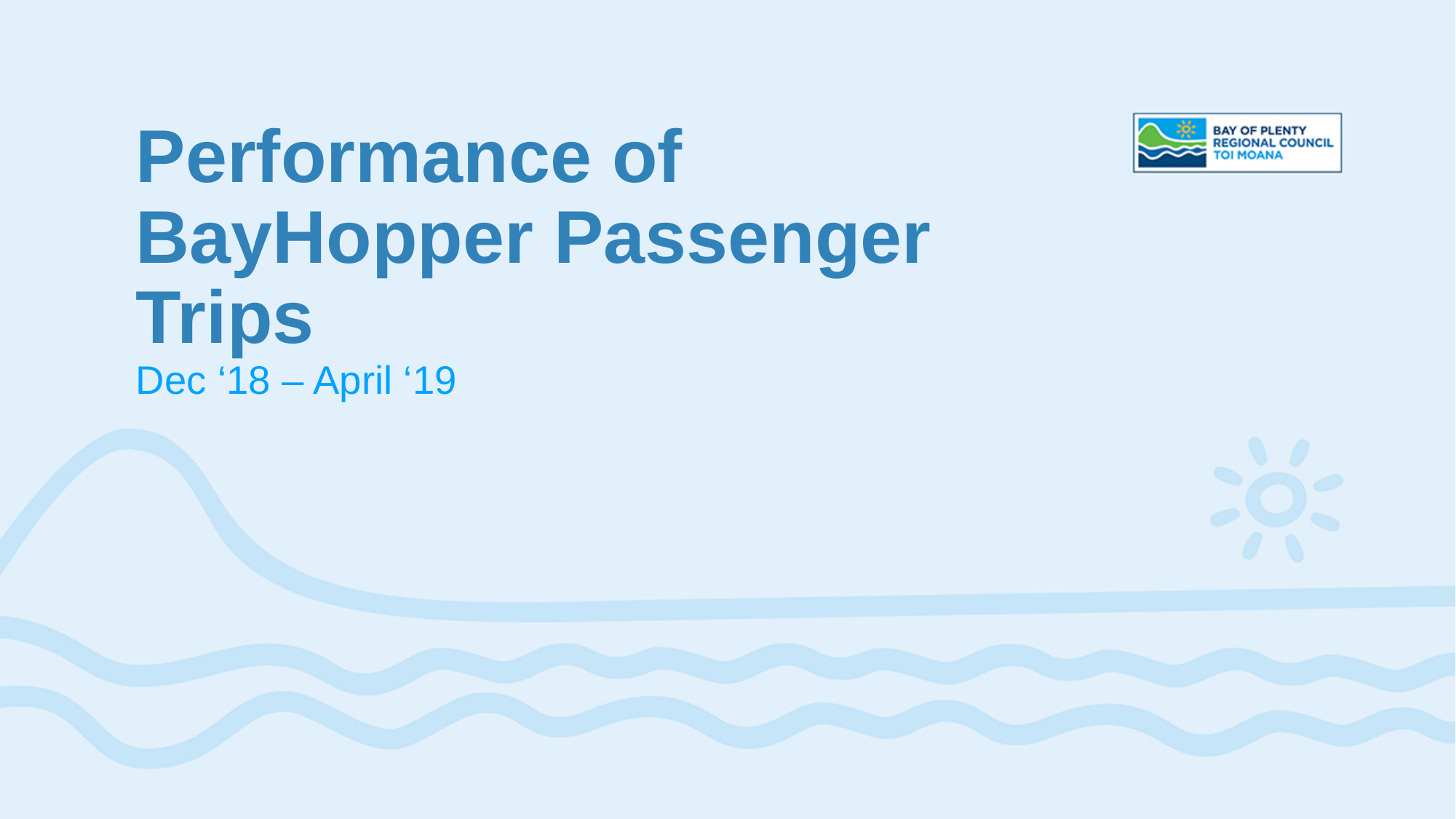

# Performance of BayHopper Passenger Trips Dec ‘18 – April ‘19